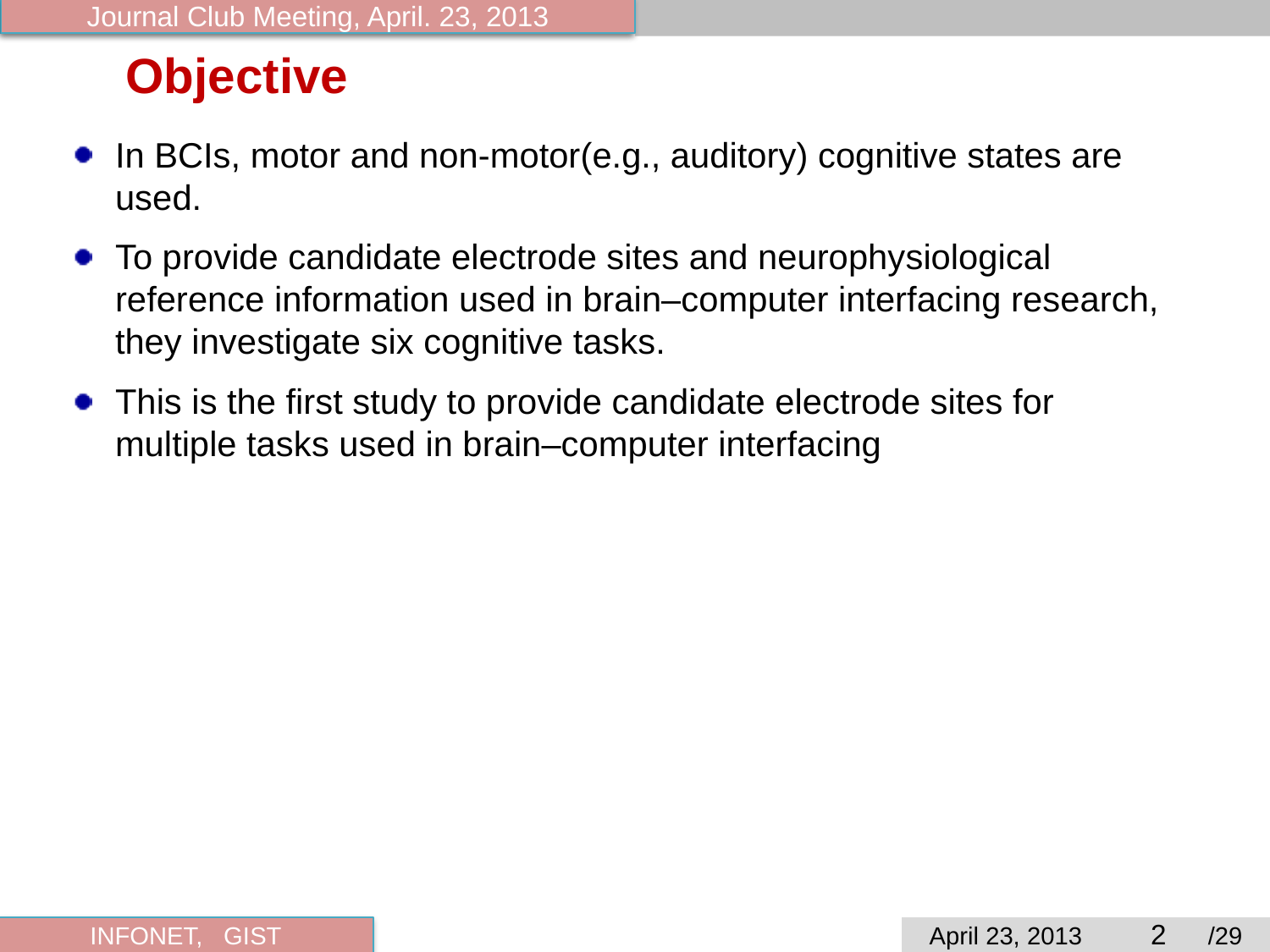

# Objective
In BCIs, motor and non-motor(e.g., auditory) cognitive states are used.
To provide candidate electrode sites and neurophysiological reference information used in brain–computer interfacing research, they investigate six cognitive tasks.
This is the first study to provide candidate electrode sites for multiple tasks used in brain–computer interfacing

2